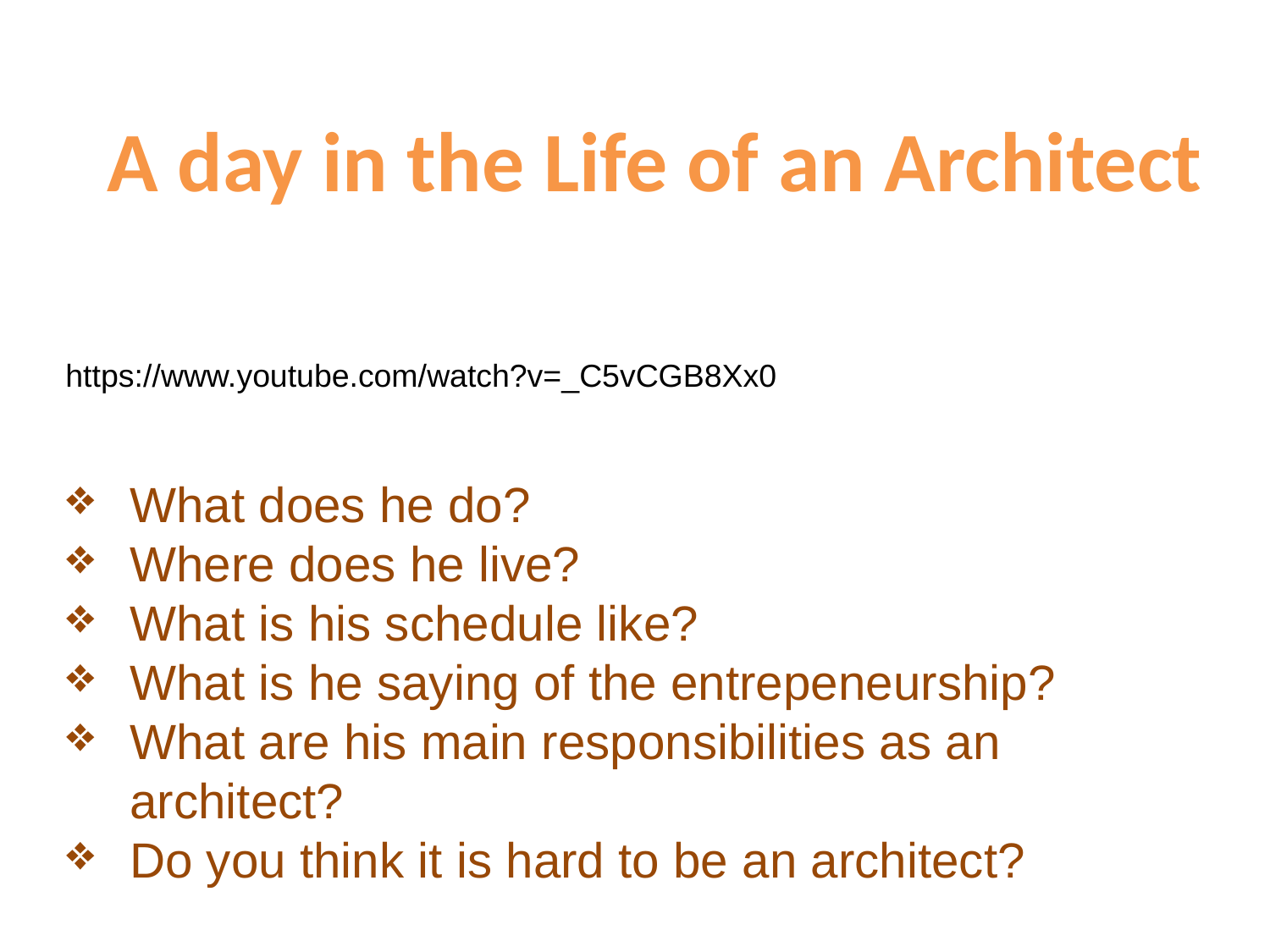

A day in the Life of an Architect
https://www.youtube.com/watch?v=_C5vCGB8Xx0
What does he do?
Where does he live?
What is his schedule like?
What is he saying of the entrepeneurship?
What are his main responsibilities as an architect?
Do you think it is hard to be an architect?